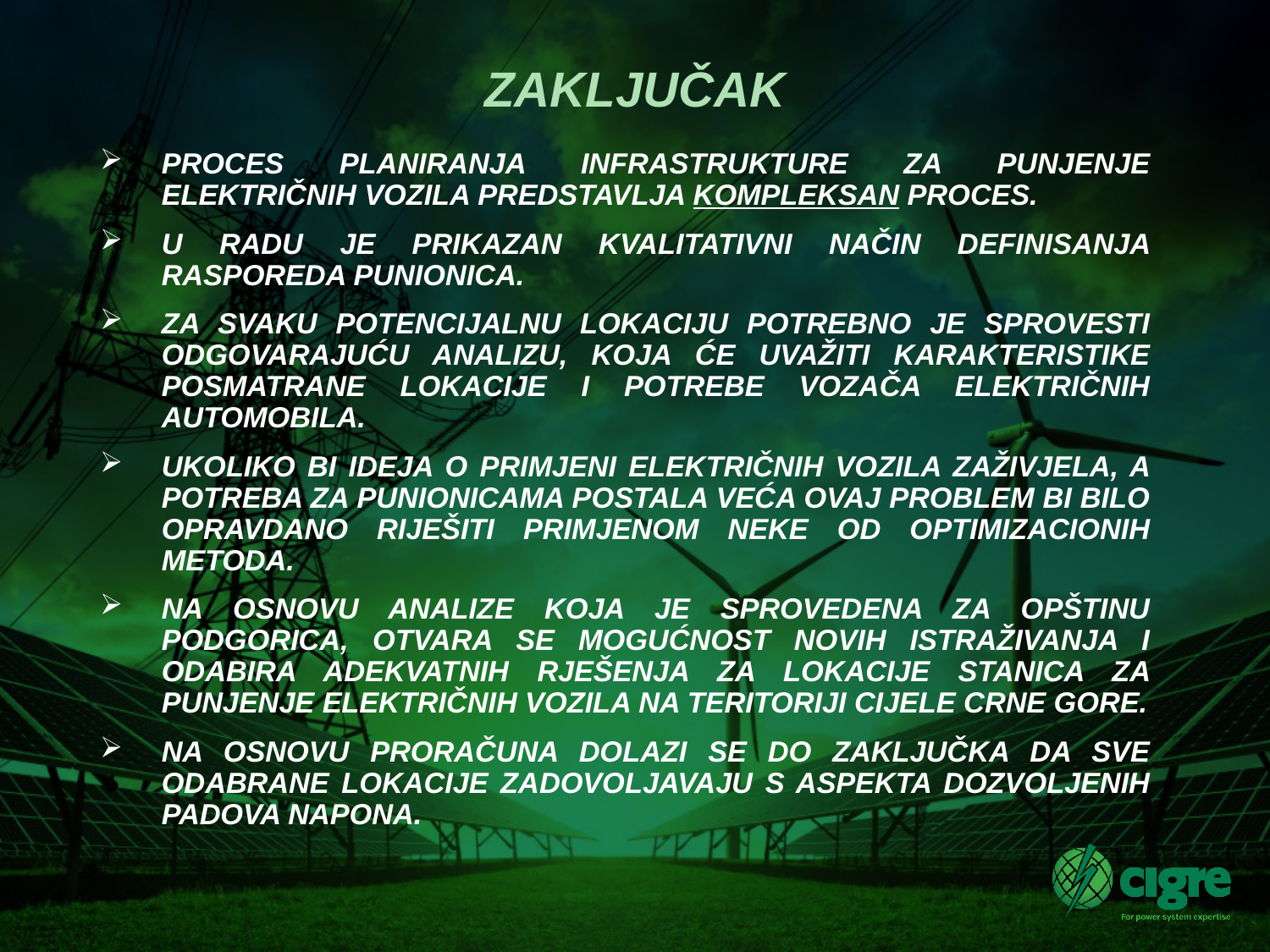

# ZAKLJUČAK
PROCES PLANIRANJA INFRASTRUKTURE ZA PUNJENJE ELEKTRIČNIH VOZILA PREDSTAVLJA KOMPLEKSAN PROCES.
U RADU JE PRIKAZAN KVALITATIVNI NAČIN DEFINISANJA RASPOREDA PUNIONICA.
ZA SVAKU POTENCIJALNU LOKACIJU POTREBNO JE SPROVESTI ODGOVARAJUĆU ANALIZU, KOJA ĆE UVAŽITI KARAKTERISTIKE POSMATRANE LOKACIJE I POTREBE VOZAČA ELEKTRIČNIH AUTOMOBILA.
UKOLIKO BI IDEJA O PRIMJENI ELEKTRIČNIH VOZILA ZAŽIVJELA, A POTREBA ZA PUNIONICAMA POSTALA VEĆA OVAJ PROBLEM BI BILO OPRAVDANO RIJEŠITI PRIMJENOM NEKE OD OPTIMIZACIONIH METODA.
NA OSNOVU ANALIZE KOJA JE SPROVEDENA ZA OPŠTINU PODGORICA, OTVARA SE MOGUĆNOST NOVIH ISTRAŽIVANJA I ODABIRA ADEKVATNIH RJEŠENJA ZA LOKACIJE STANICA ZA PUNJENJE ELEKTRIČNIH VOZILA NA TERITORIJI CIJELE CRNE GORE.
NA OSNOVU PRORAČUNA DOLAZI SE DO ZAKLJUČKA DA SVE ODABRANE LOKACIJE ZADOVOLJAVAJU S ASPEKTA DOZVOLJENIH PADOVA NAPONA.